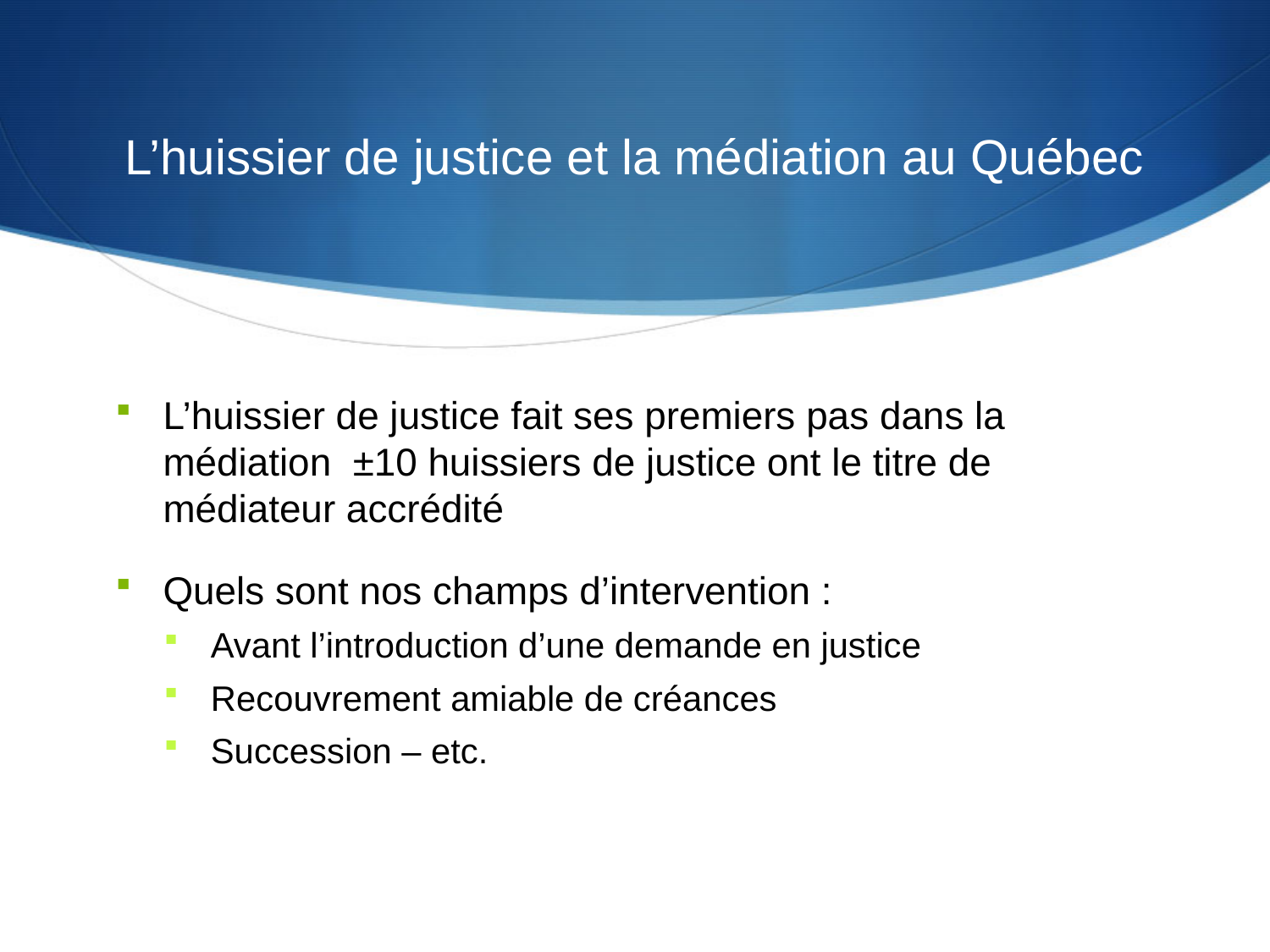

# L’huissier de justice et la médiation au Québec
L’huissier de justice fait ses premiers pas dans la médiation  ±10 huissiers de justice ont le titre de médiateur accrédité
Quels sont nos champs d’intervention :
Avant l’introduction d’une demande en justice
Recouvrement amiable de créances
Succession – etc.